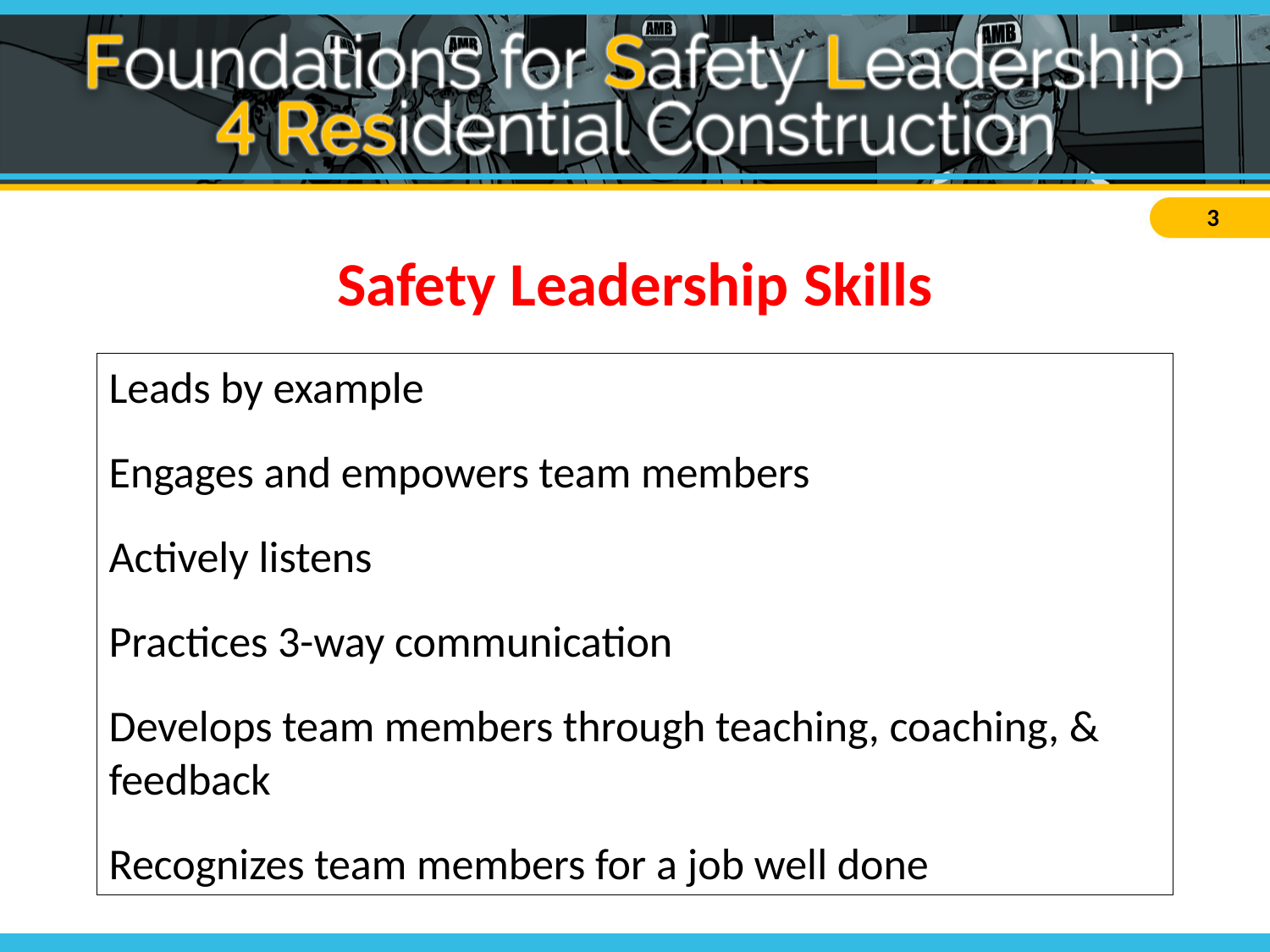

Safety Leadership Skills
Leads by example
Engages and empowers team members
Actively listens
Practices 3-way communication
Develops team members through teaching, coaching, & feedback
Recognizes team members for a job well done